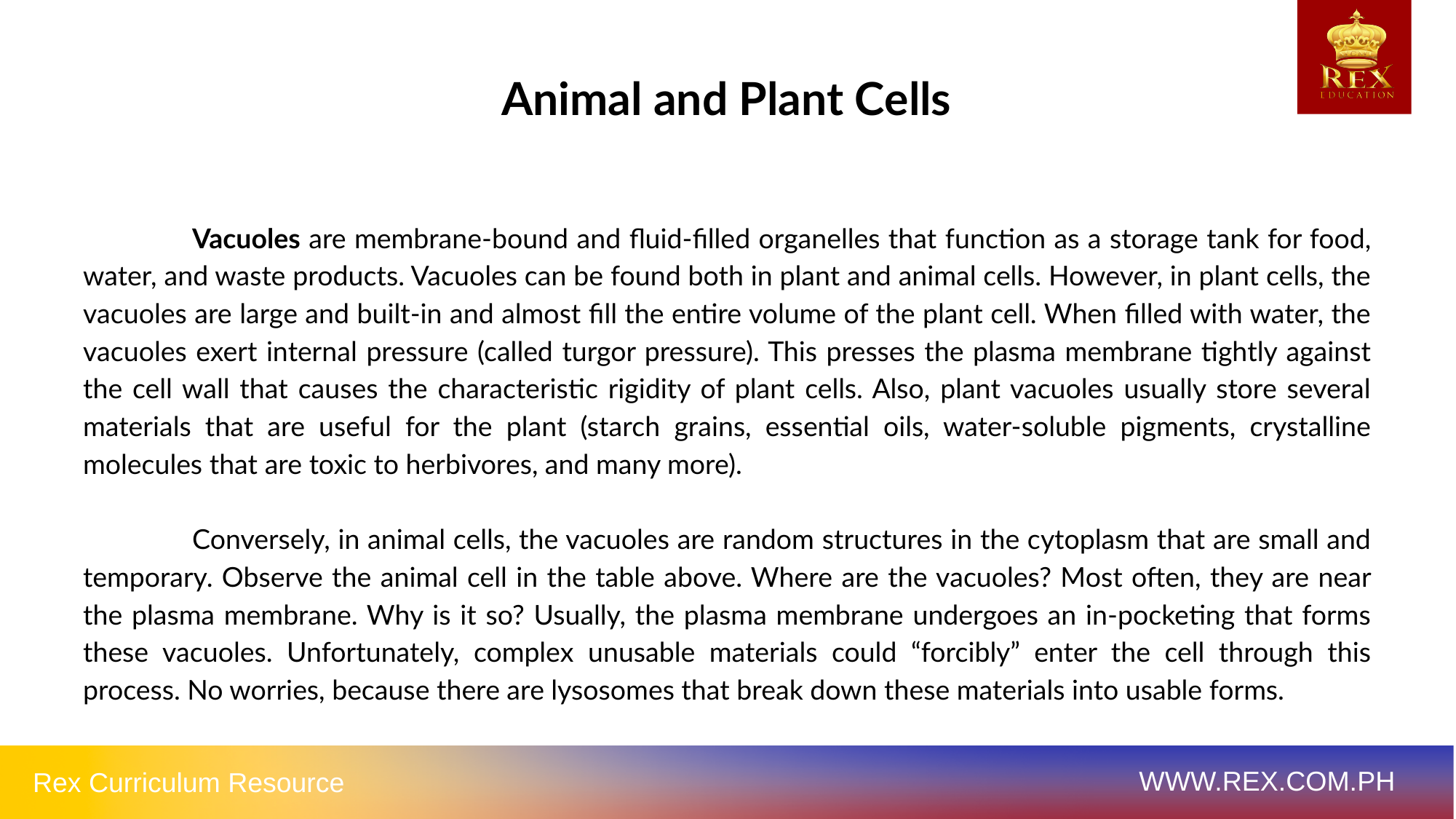

Animal and Plant Cells
	Vacuoles are membrane-bound and fluid-filled organelles that function as a storage tank for food, water, and waste products. Vacuoles can be found both in plant and animal cells. However, in plant cells, the vacuoles are large and built-in and almost fill the entire volume of the plant cell. When filled with water, the vacuoles exert internal pressure (called turgor pressure). This presses the plasma membrane tightly against the cell wall that causes the characteristic rigidity of plant cells. Also, plant vacuoles usually store several materials that are useful for the plant (starch grains, essential oils, water-soluble pigments, crystalline molecules that are toxic to herbivores, and many more).

	Conversely, in animal cells, the vacuoles are random structures in the cytoplasm that are small and temporary. Observe the animal cell in the table above. Where are the vacuoles? Most often, they are near the plasma membrane. Why is it so? Usually, the plasma membrane undergoes an in-pocketing that forms these vacuoles. Unfortunately, complex unusable materials could “forcibly” enter the cell through this process. No worries, because there are lysosomes that break down these materials into usable forms.